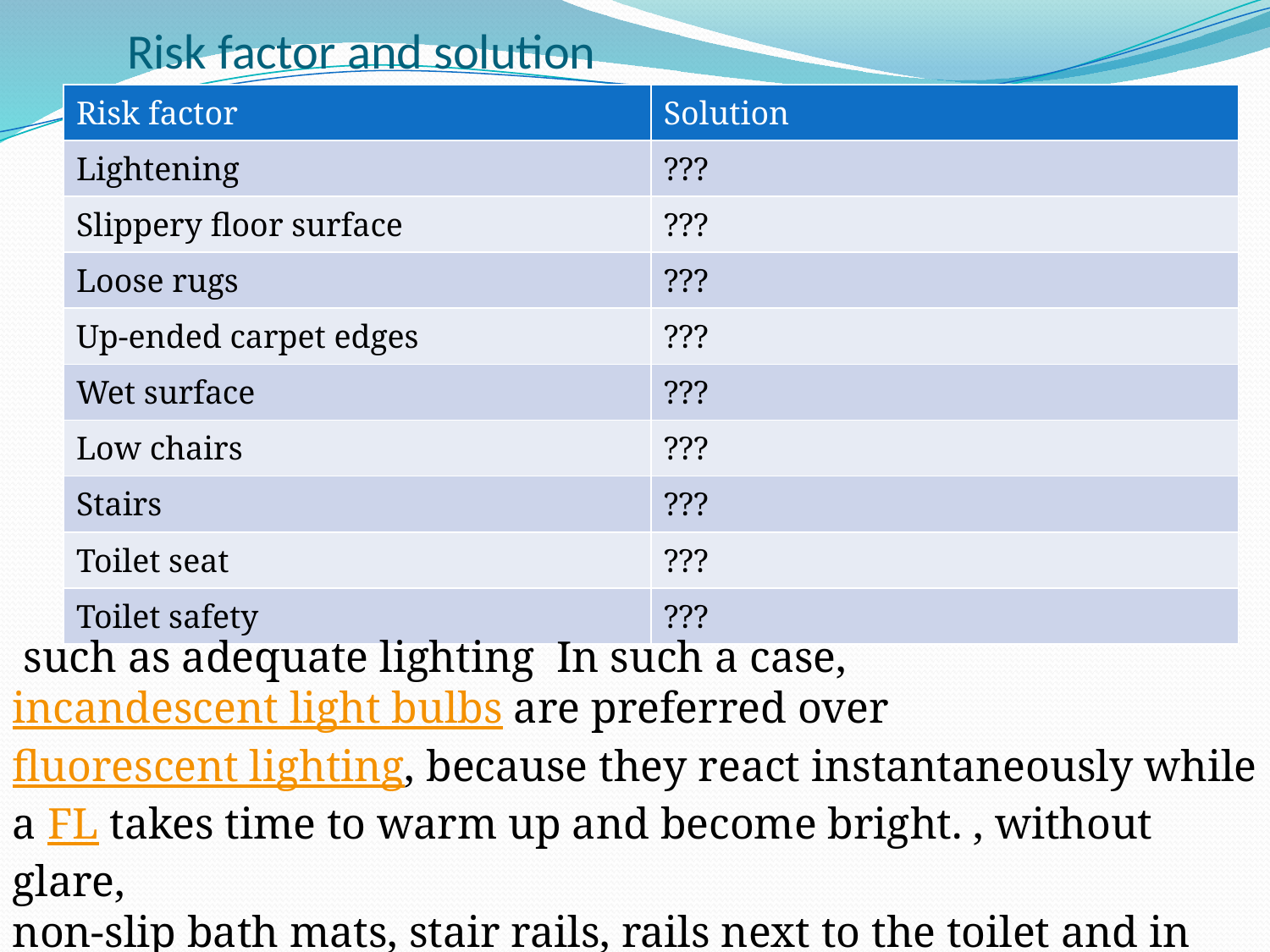

# Risk factor and solution
| Risk factor | Solution |
| --- | --- |
| Lightening | ??? |
| Slippery floor surface | ??? |
| Loose rugs | ??? |
| Up-ended carpet edges | ??? |
| Wet surface | ??? |
| Low chairs | ??? |
| Stairs | ??? |
| Toilet seat | ??? |
| Toilet safety | ??? |
 such as adequate lighting  In such a case, incandescent light bulbs are preferred over fluorescent lighting, because they react instantaneously while a FL takes time to warm up and become bright. , without glare,
non-slip bath mats, stair rails, rails next to the toilet and in the shower or tub, and raised toilet seats should be considered.